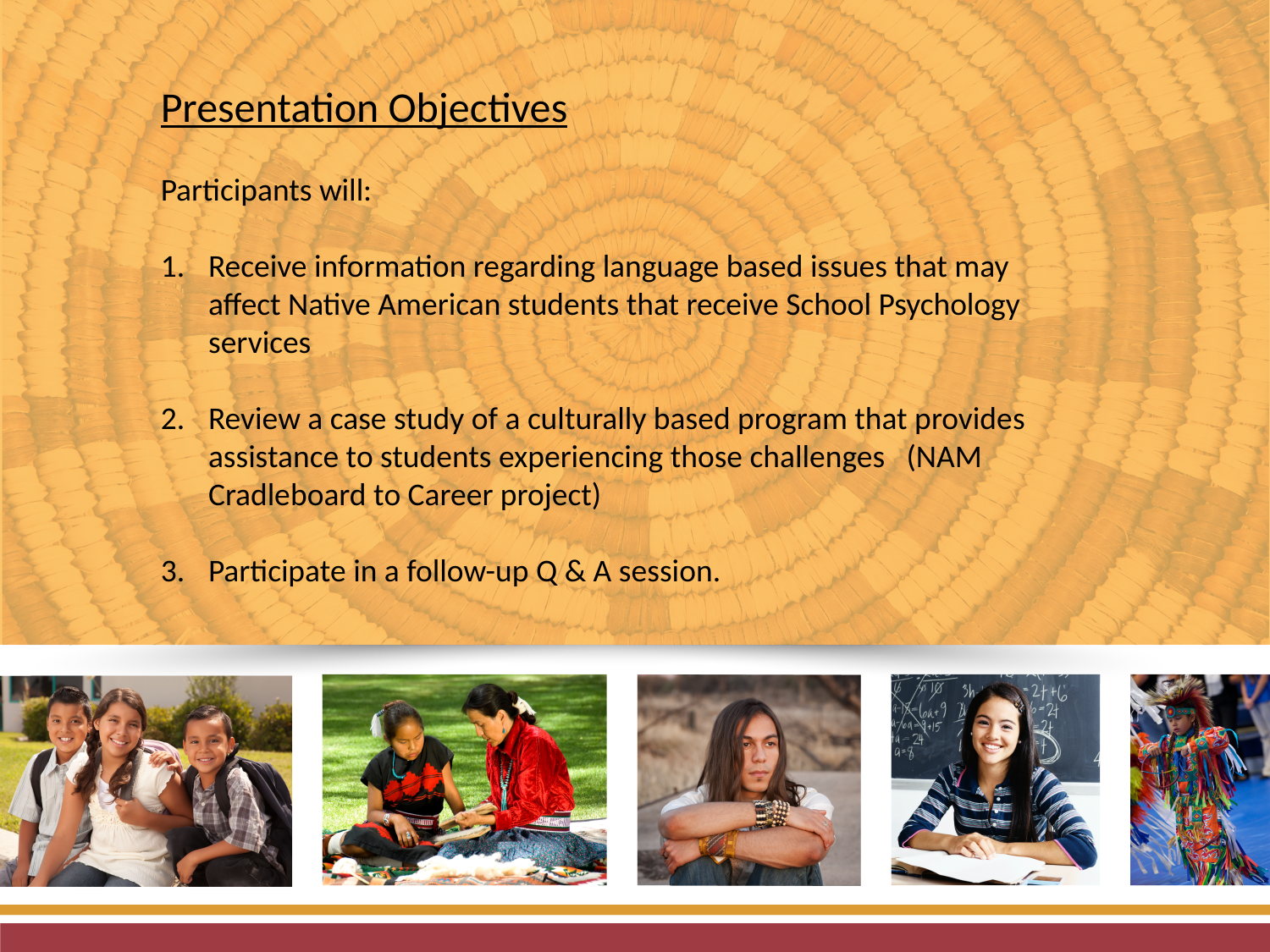

Presentation Objectives

Participants will:

Receive information regarding language based issues that may affect Native American students that receive School Psychology services

Review a case study of a culturally based program that provides assistance to students experiencing those challenges   (NAM Cradleboard to Career project)

Participate in a follow-up Q & A session.